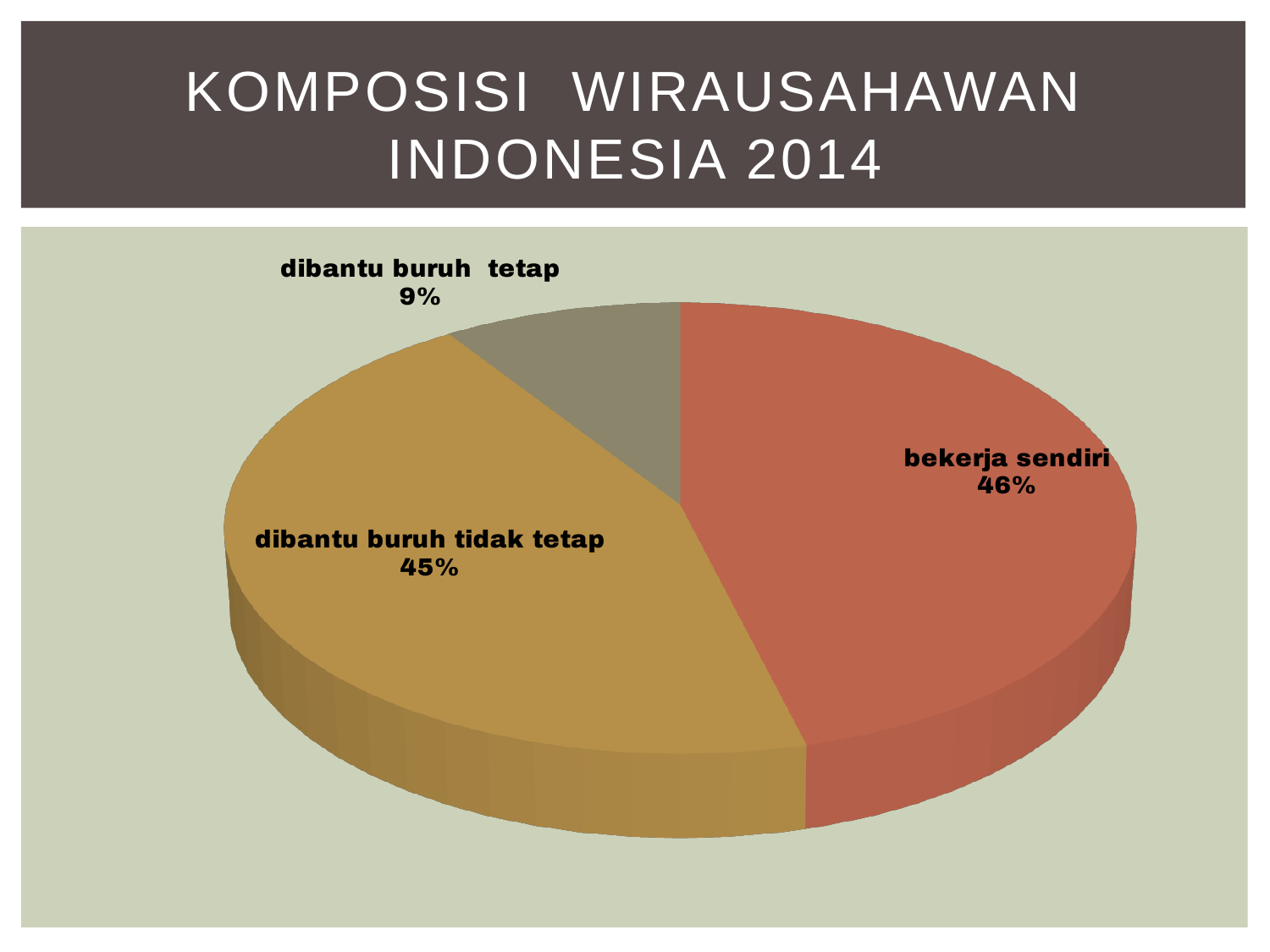

# Komposisi  wirausahawan Indonesia 2014

[unsupported chart]